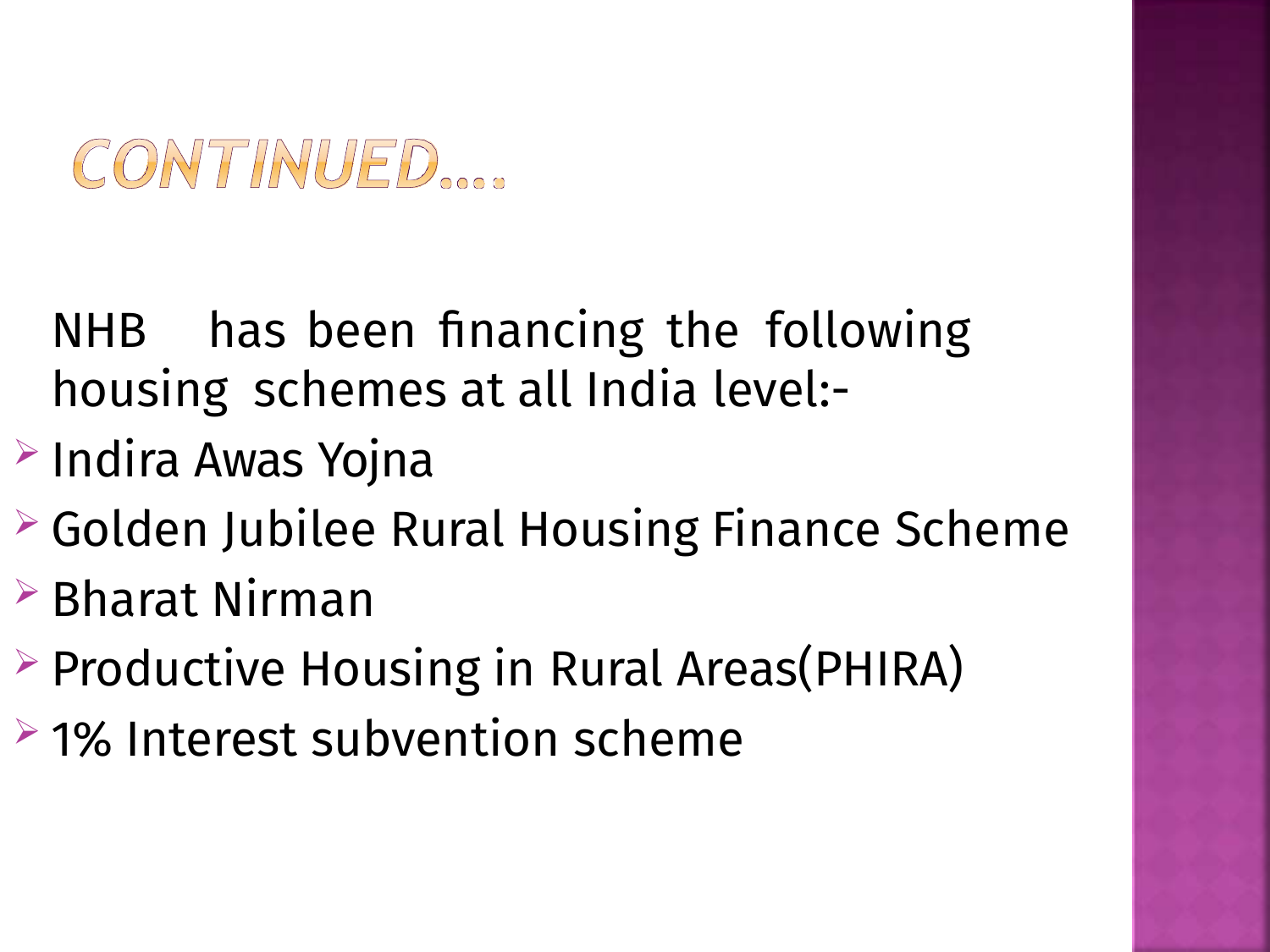

NHB	has	been	financing	the	following	housing  schemes at all India level:-
Indira Awas Yojna
Golden Jubilee Rural Housing Finance Scheme
Bharat Nirman
Productive Housing in Rural Areas(PHIRA)
1% Interest subvention scheme